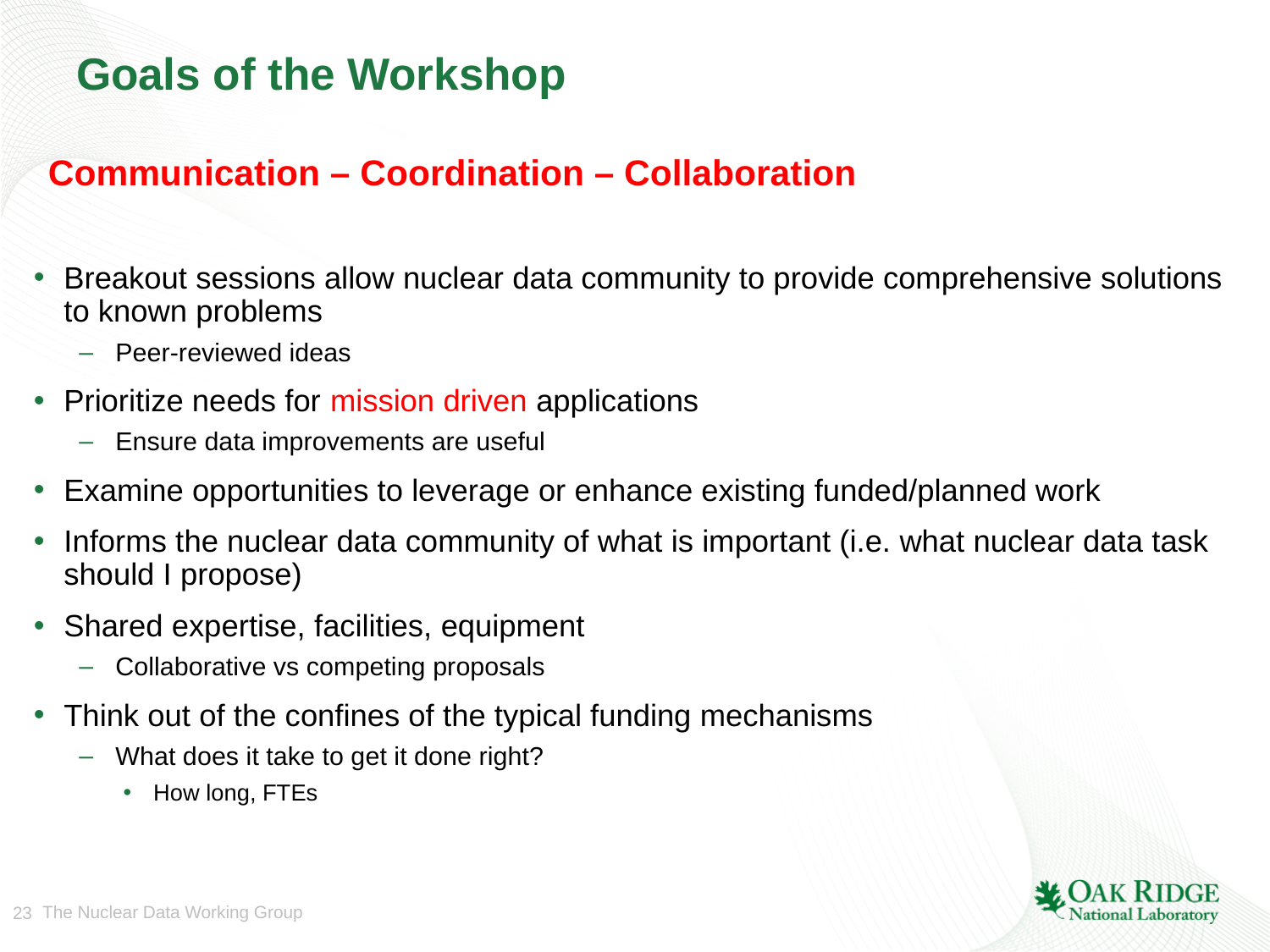

23
# Goals of the Workshop
Communication – Coordination – Collaboration

Breakout sessions allow nuclear data community to provide comprehensive solutions to known problems
Peer-reviewed ideas
Prioritize needs for mission driven applications
Ensure data improvements are useful
Examine opportunities to leverage or enhance existing funded/planned work
Informs the nuclear data community of what is important (i.e. what nuclear data task should I propose)
Shared expertise, facilities, equipment
Collaborative vs competing proposals
Think out of the confines of the typical funding mechanisms
What does it take to get it done right?
How long, FTEs